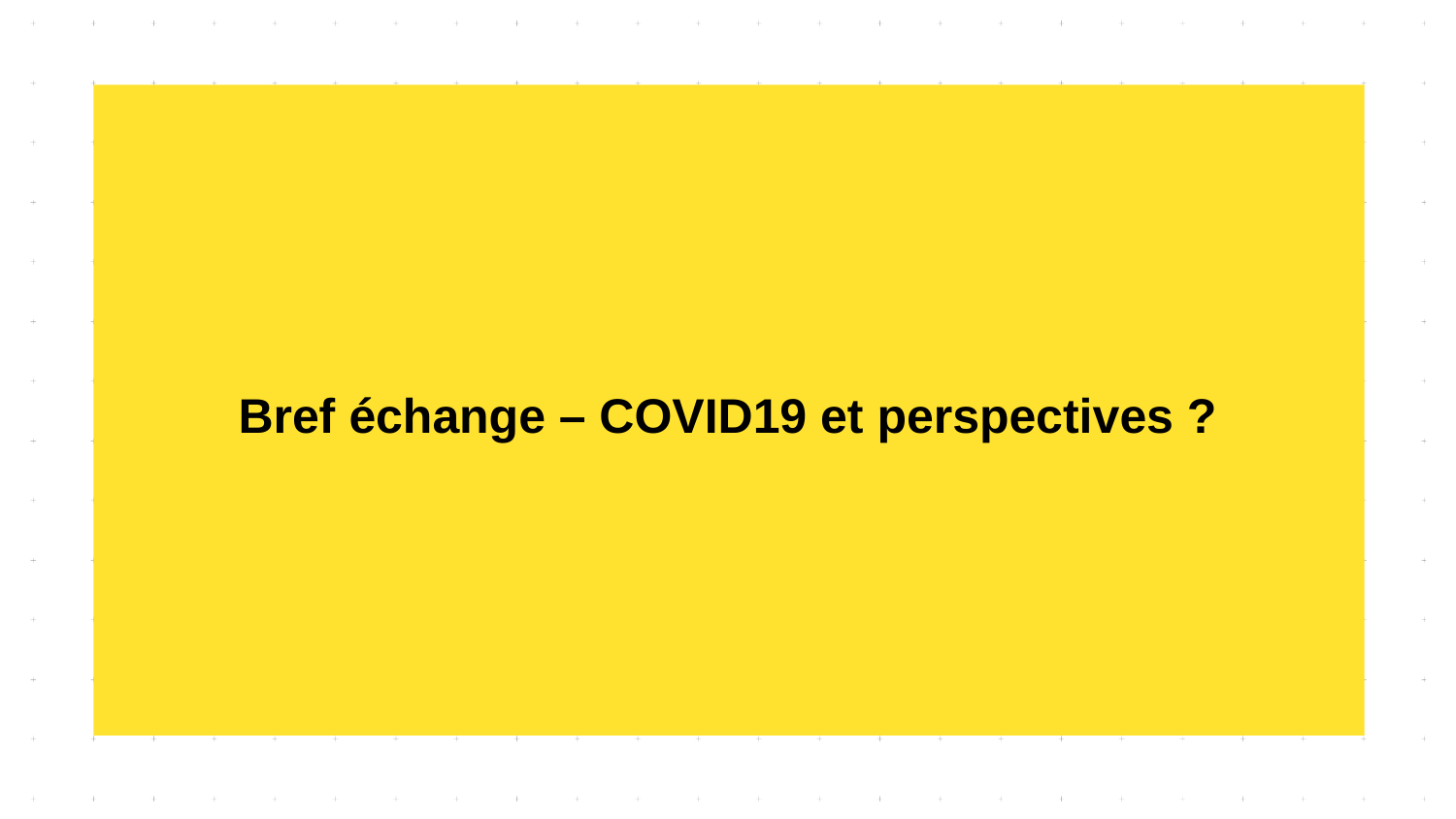

# Bref échange – COVID19 et perspectives ?